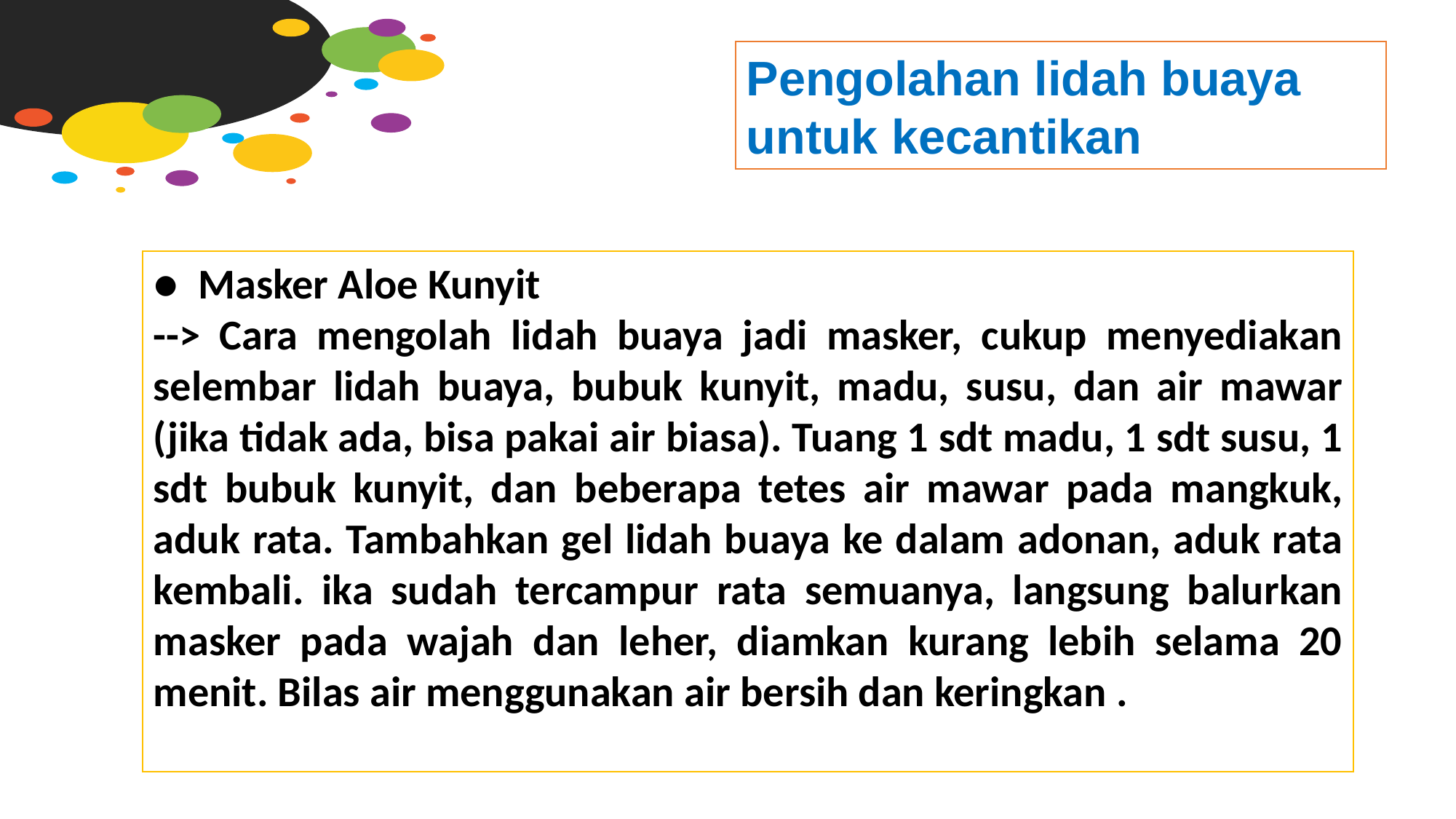

Pengolahan lidah buaya
untuk kecantikan
Add your title
●  Masker Aloe Kunyit
--> Cara mengolah lidah buaya jadi masker, cukup menyediakan selembar lidah buaya, bubuk kunyit, madu, susu, dan air mawar (jika tidak ada, bisa pakai air biasa). Tuang 1 sdt madu, 1 sdt susu, 1 sdt bubuk kunyit, dan beberapa tetes air mawar pada mangkuk, aduk rata. Tambahkan gel lidah buaya ke dalam adonan, aduk rata kembali. ika sudah tercampur rata semuanya, langsung balurkan masker pada wajah dan leher, diamkan kurang lebih selama 20 menit. Bilas air menggunakan air bersih dan keringkan .